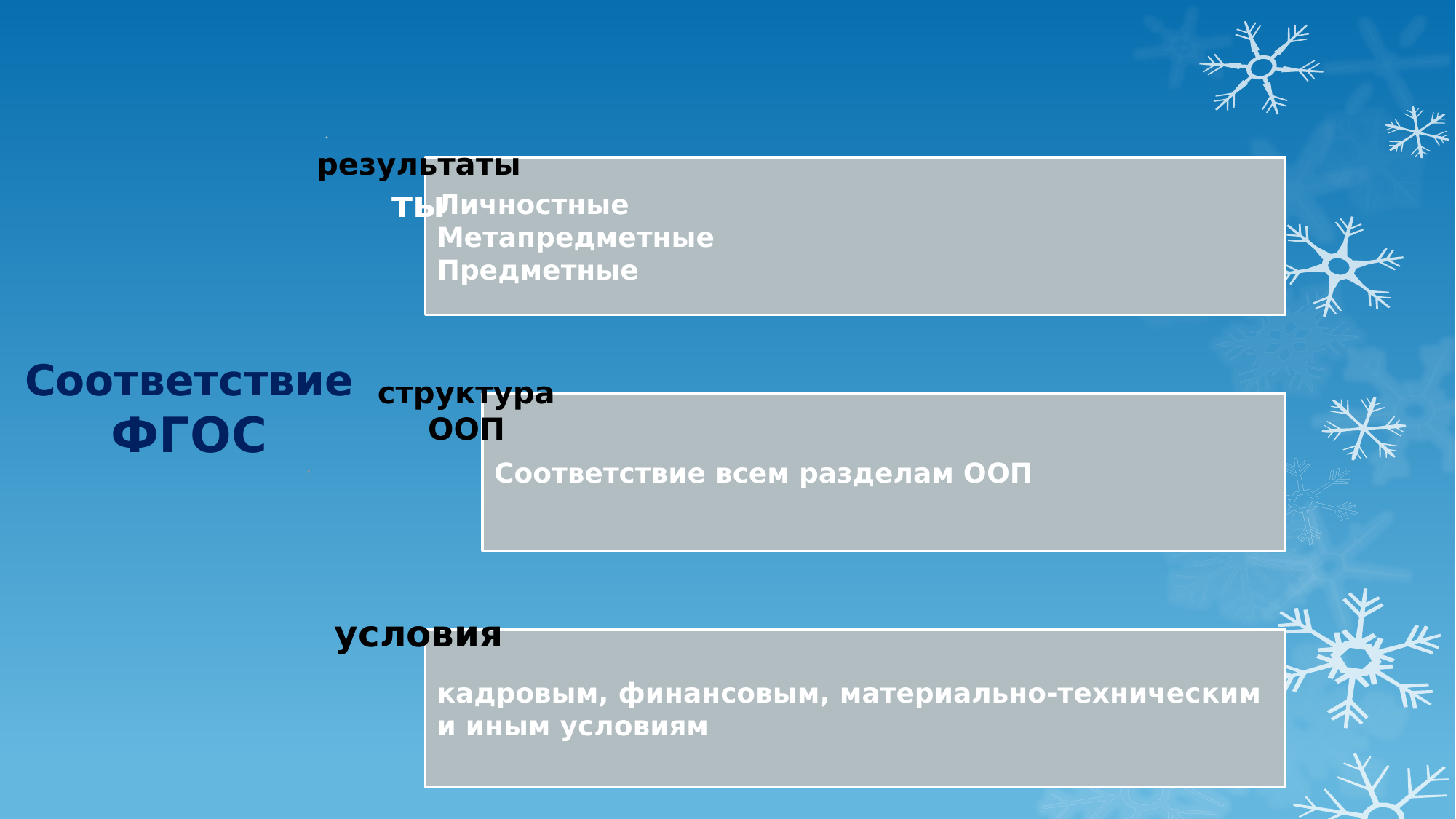

Личностные
Метапредметные
Предметные
кадровым, финансовым, материально-техническим и иным условиям
Соответствие всем разделам ООП
результатыты
Соответствие ФГОС
структура ООП
условия